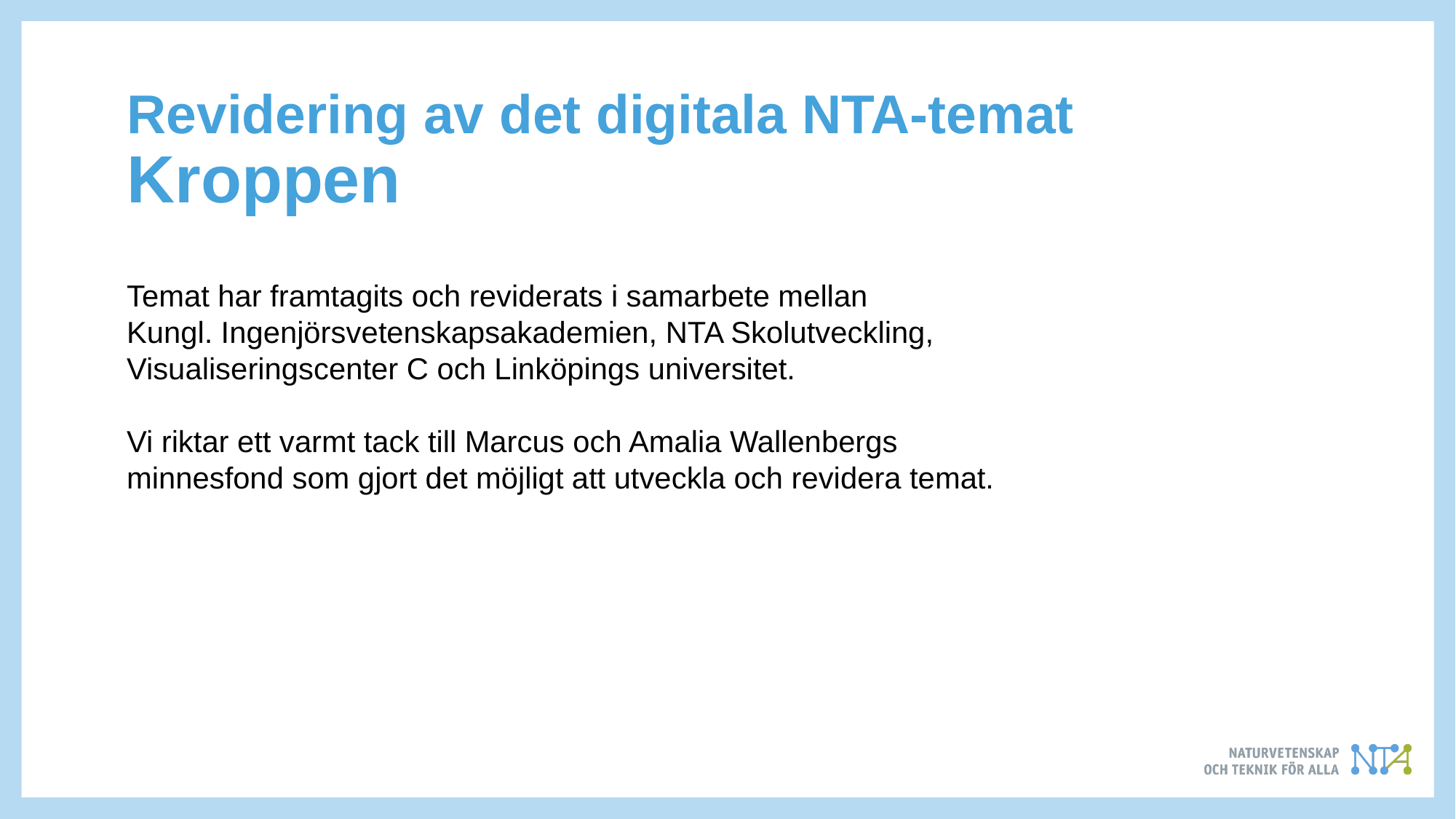

Revidering av det digitala NTA-temat Kroppen
Temat har framtagits och reviderats i samarbete mellan
Kungl. Ingenjörsvetenskapsakademien, NTA Skolutveckling, Visualiseringscenter C och Linköpings universitet.

Vi riktar ett varmt tack till Marcus och Amalia Wallenbergs minnesfond som gjort det möjligt att utveckla och revidera temat.